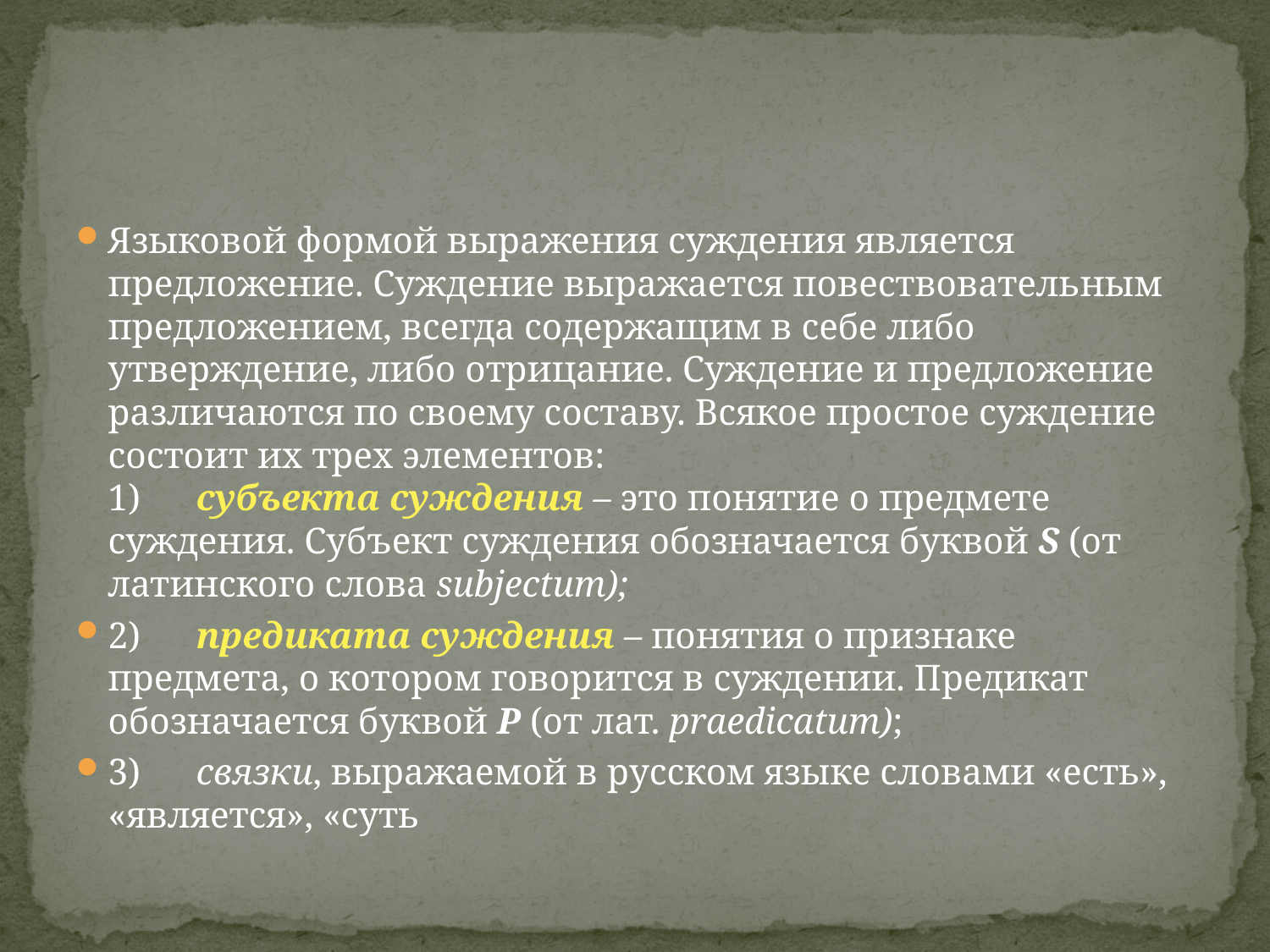

#
Языковой формой выражения суждения является предложение. Суждение выражается повествовательным предложением, всегда содержащим в себе либо утверждение, либо отрицание. Суждение и предложение различаются по своему составу. Всякое простое суждение состоит их трех элементов:
1)      субъекта суждения – это понятие о предмете суждения. Субъект суждения обозначается буквой S (от латинского слова subjectum);
2)      предиката суждения – понятия о признаке предмета, о котором говорится в суждении. Предикат обозначается буквой Р (от лат. praedicatum);
3)      связки, выражаемой в русском языке словами «есть», «является», «суть